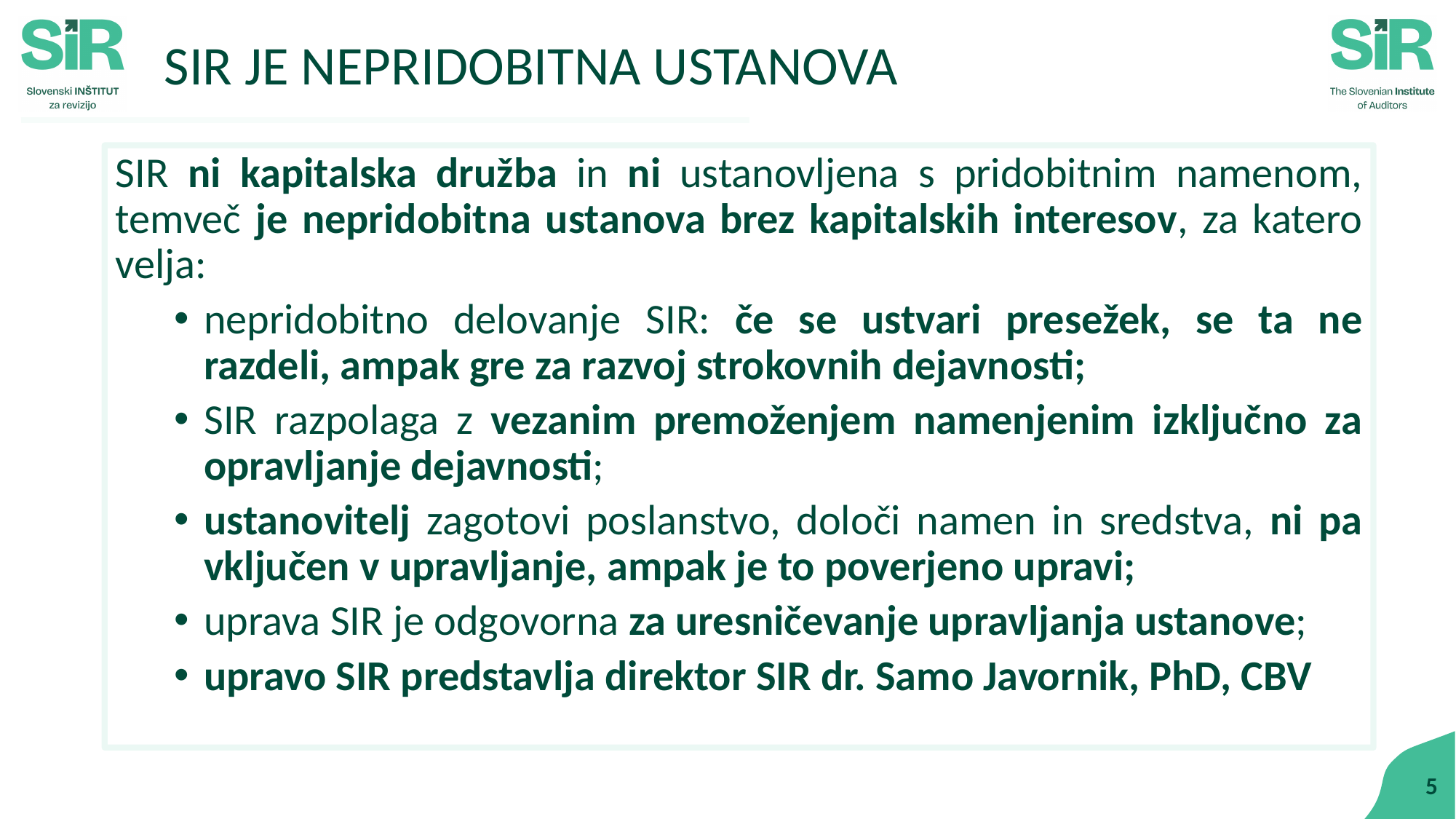

# SIR JE NEPRIDOBITNA USTANOVA
SIR ni kapitalska družba in ni ustanovljena s pridobitnim namenom, temveč je nepridobitna ustanova brez kapitalskih interesov, za katero velja:
nepridobitno delovanje SIR: če se ustvari presežek, se ta ne razdeli, ampak gre za razvoj strokovnih dejavnosti;
SIR razpolaga z vezanim premoženjem namenjenim izključno za opravljanje dejavnosti;
ustanovitelj zagotovi poslanstvo, določi namen in sredstva, ni pa vključen v upravljanje, ampak je to poverjeno upravi;
uprava SIR je odgovorna za uresničevanje upravljanja ustanove;
upravo SIR predstavlja direktor SIR dr. Samo Javornik, PhD, CBV

5